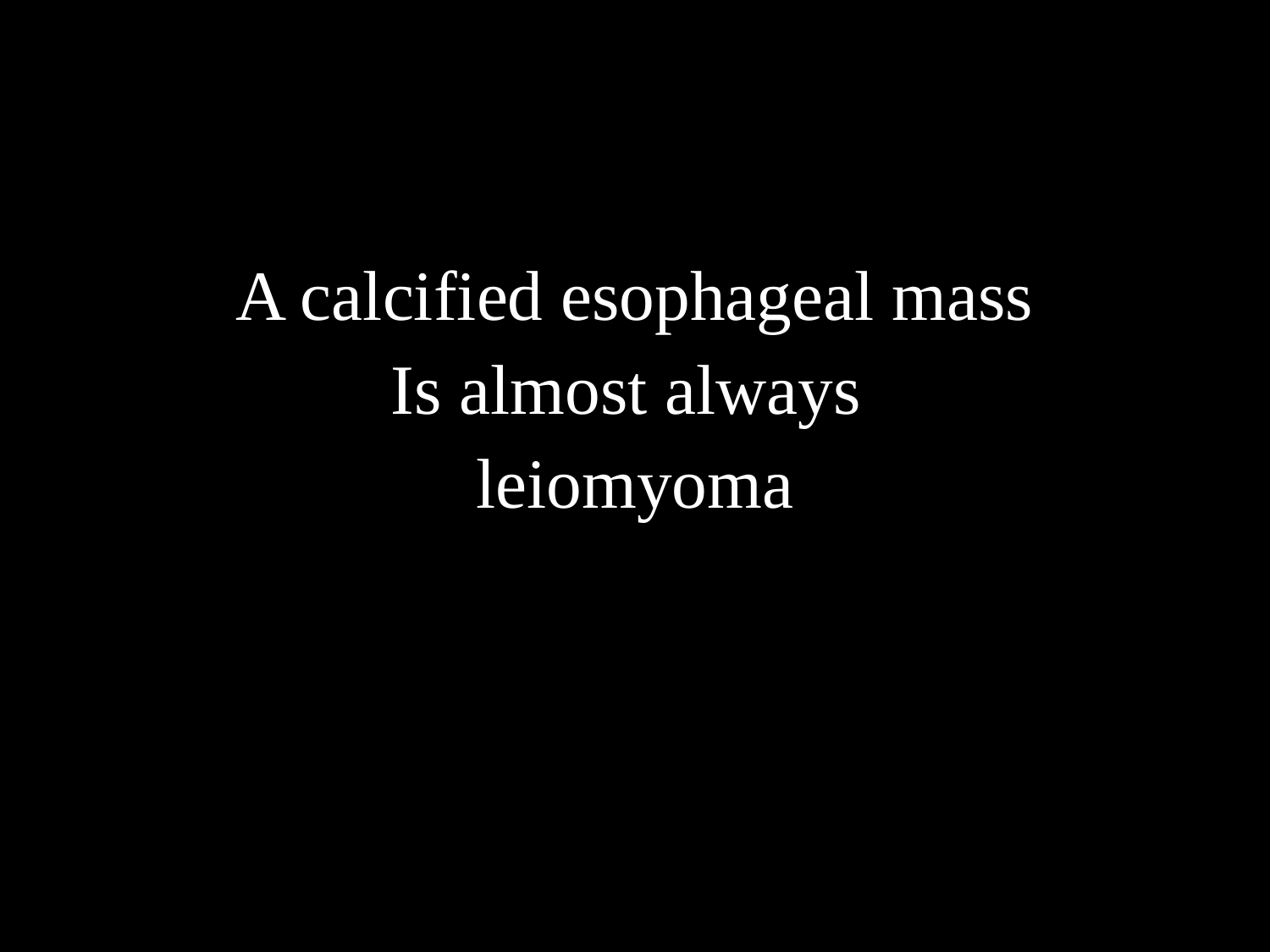

#
A calcified esophageal mass
Is almost always
leiomyoma